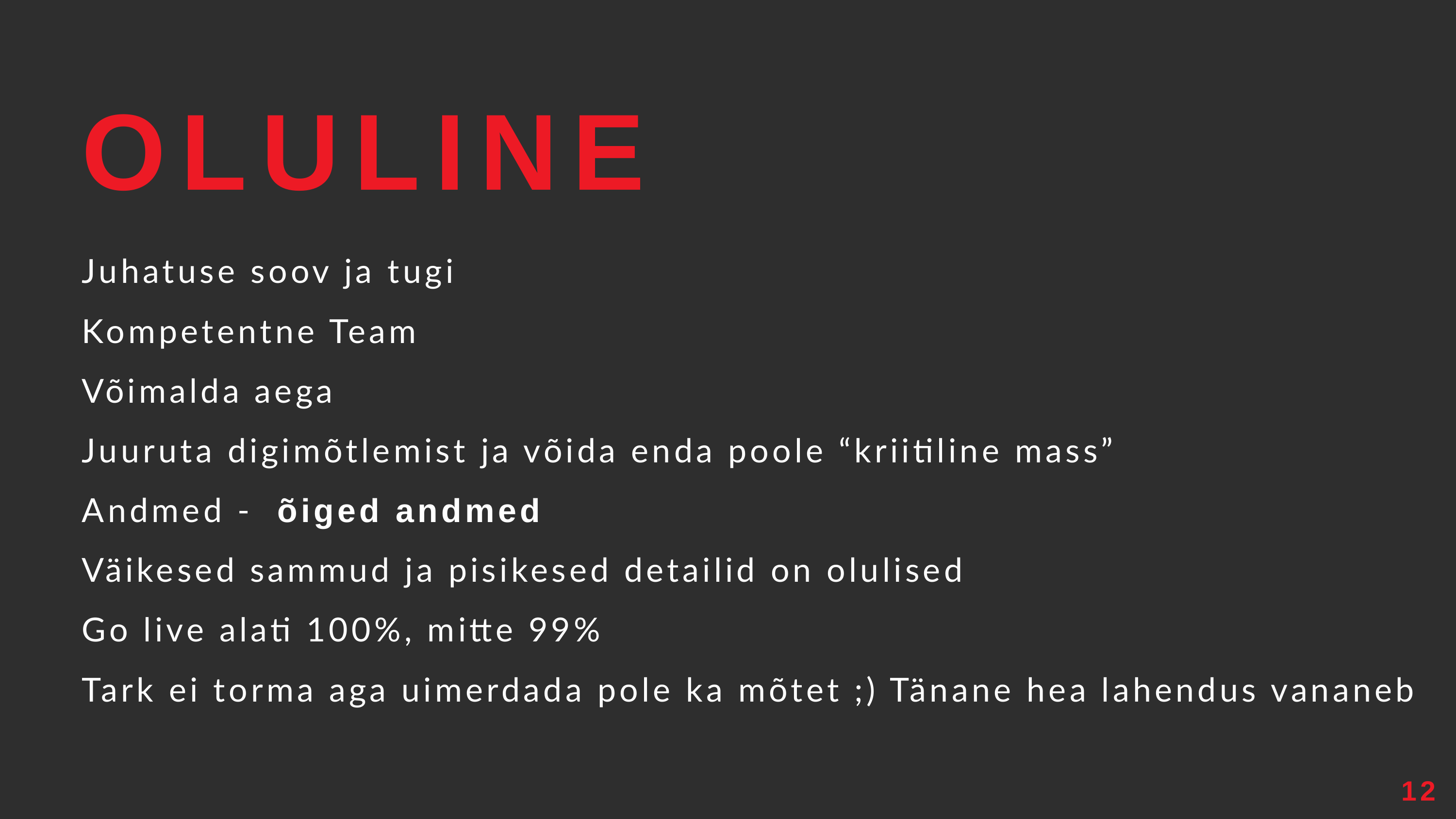

OLULINE
Juhatuse soov ja tugi
Kompetentne Team
Võimalda aega
Juuruta digimõtlemist ja võida enda poole “kriitiline mass”
Andmed -  õiged andmed
Väikesed sammud ja pisikesed detailid on olulised
Go live alati 100%, mitte 99%
Tark ei torma aga uimerdada pole ka mõtet ;) Tänane hea lahendus vananeb
12